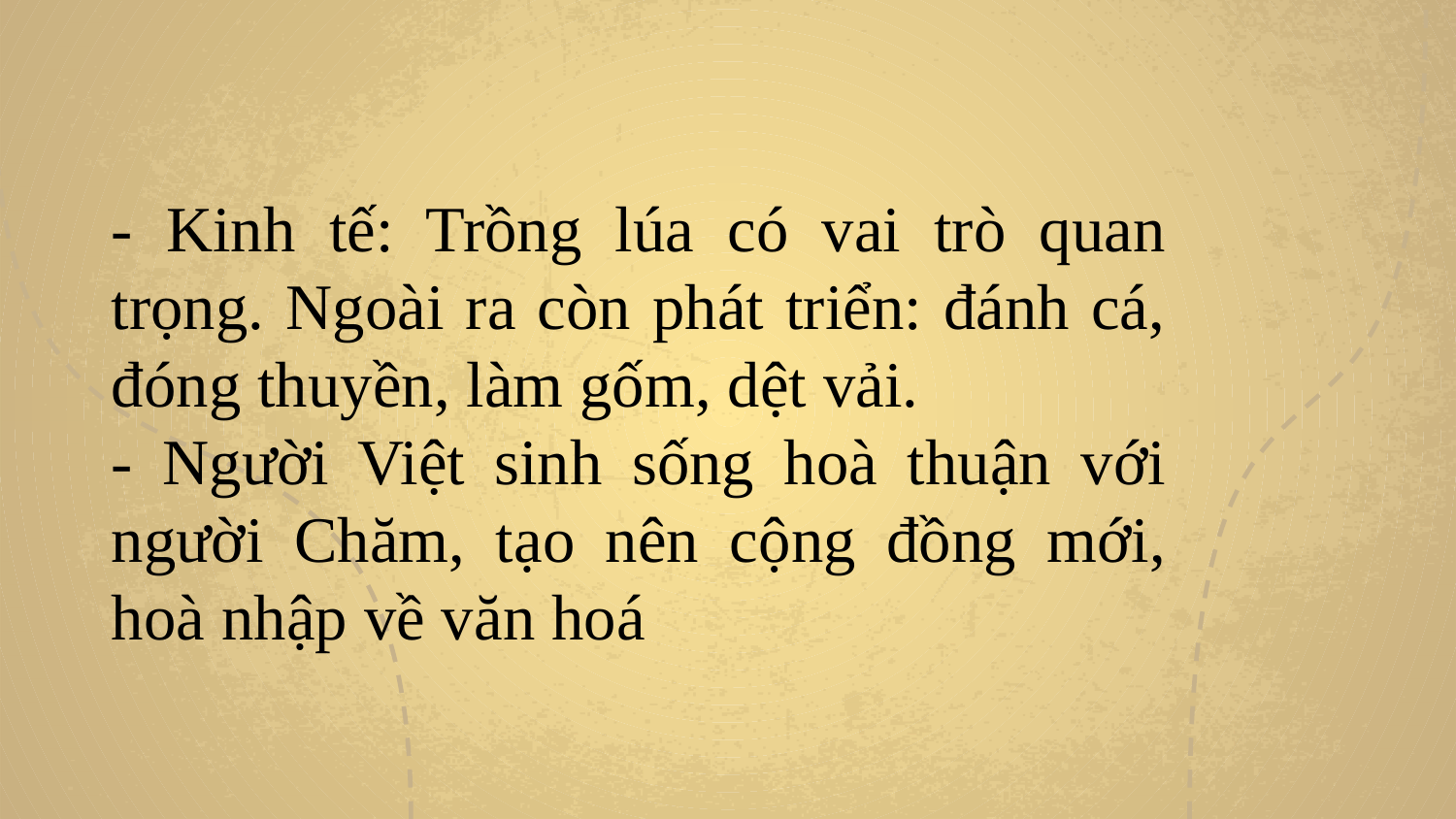

- Kinh tế: Trồng lúa có vai trò quan trọng. Ngoài ra còn phát triển: đánh cá, đóng thuyền, làm gốm, dệt vải.
- Người Việt sinh sống hoà thuận với người Chăm, tạo nên cộng đồng mới, hoà nhập về văn hoá